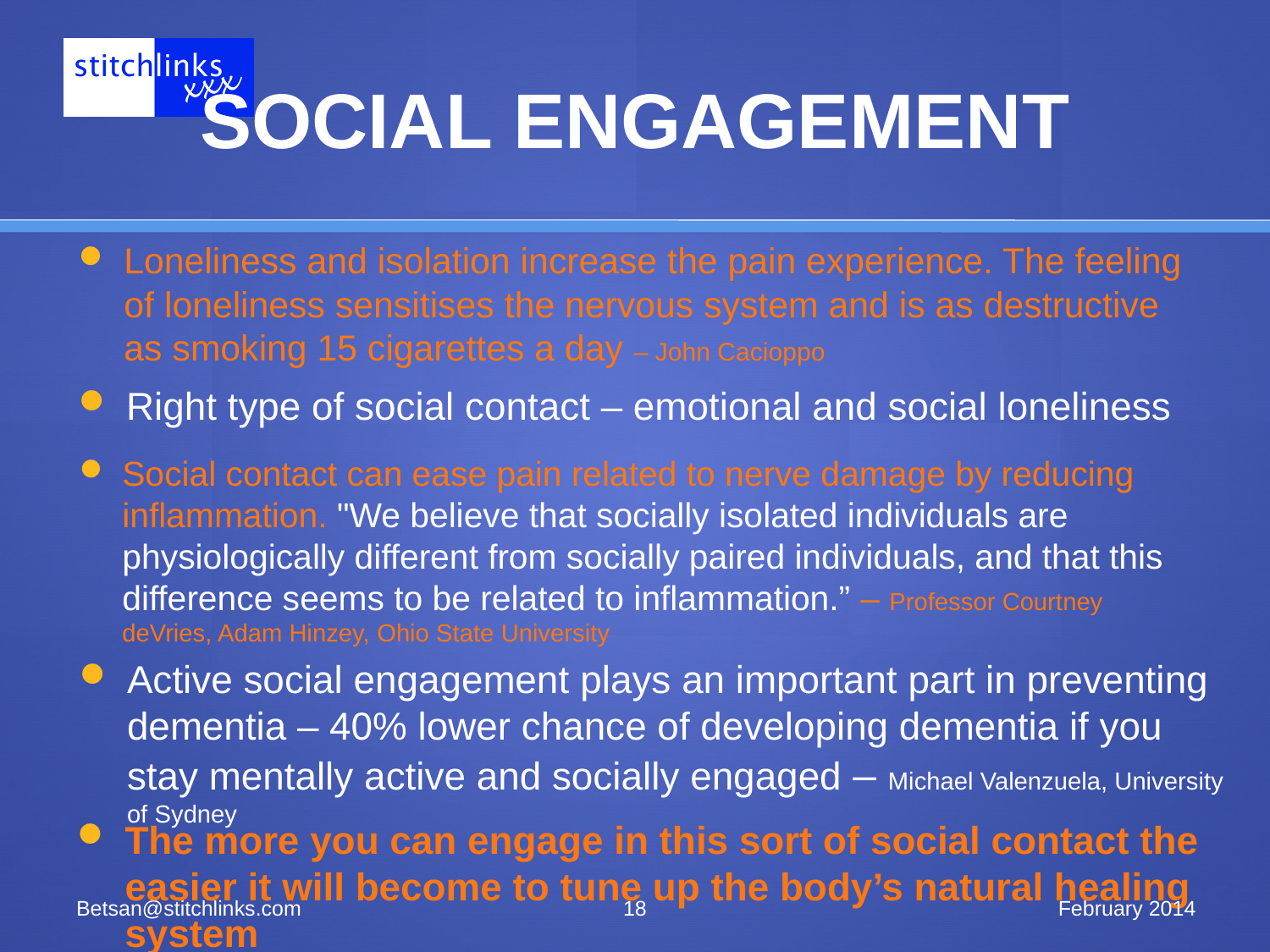

# SOCIAL ENGAGEMENT
Loneliness and isolation increase the pain experience. The feeling of loneliness sensitises the nervous system and is as destructive as smoking 15 cigarettes a day – John Cacioppo
Right type of social contact – emotional and social loneliness
Social contact can ease pain related to nerve damage by reducing inflammation. "We believe that socially isolated individuals are physiologically different from socially paired individuals, and that this difference seems to be related to inflammation.” – Professor Courtney deVries, Adam Hinzey, Ohio State University
Active social engagement plays an important part in preventing dementia – 40% lower chance of developing dementia if you stay mentally active and socially engaged – Michael Valenzuela, University of Sydney
The more you can engage in this sort of social contact the easier it will become to tune up the body’s natural healing system
Betsan@stitchlinks.com
18
February 2014